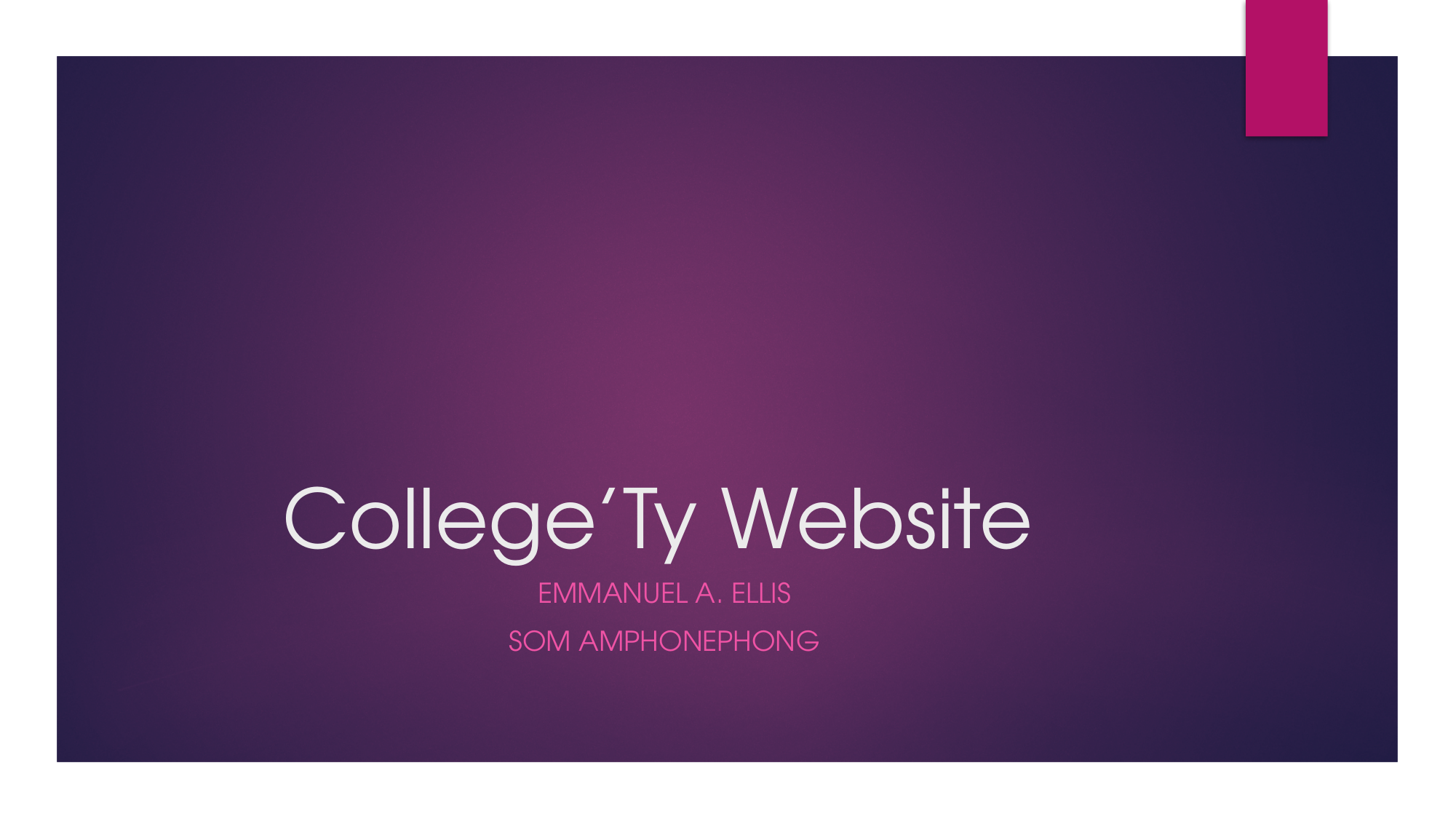

# College’Ty Website
Emmanuel A. Ellis
Som Amphonephong